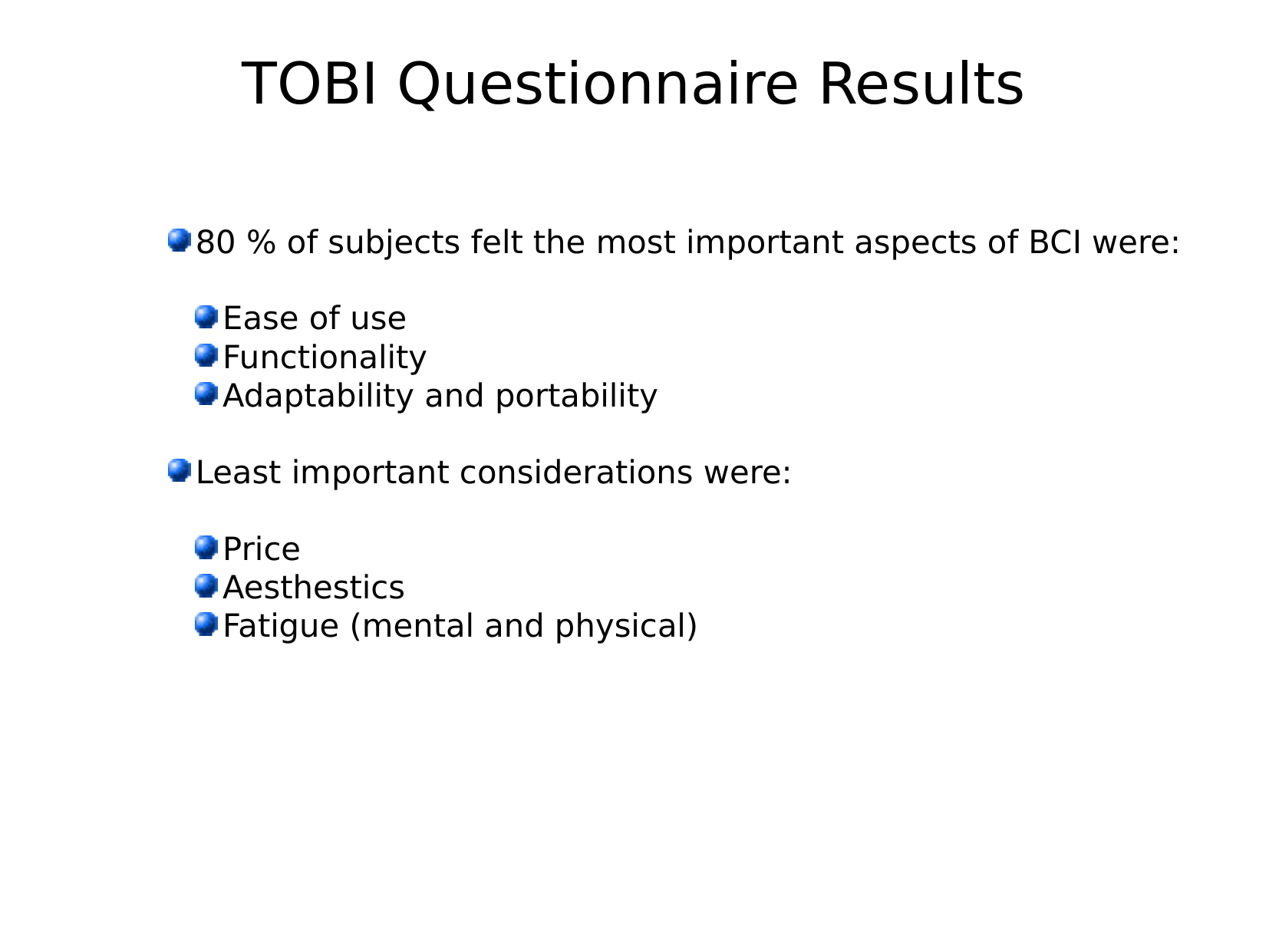

TOBI Questionnaire Results

80 % of subjects felt the most important aspects of BCI were:

Ease of use
Functionality
Adaptability and portability

Least important considerations were:

Price
Aesthestics
Fatigue (mental and physical)